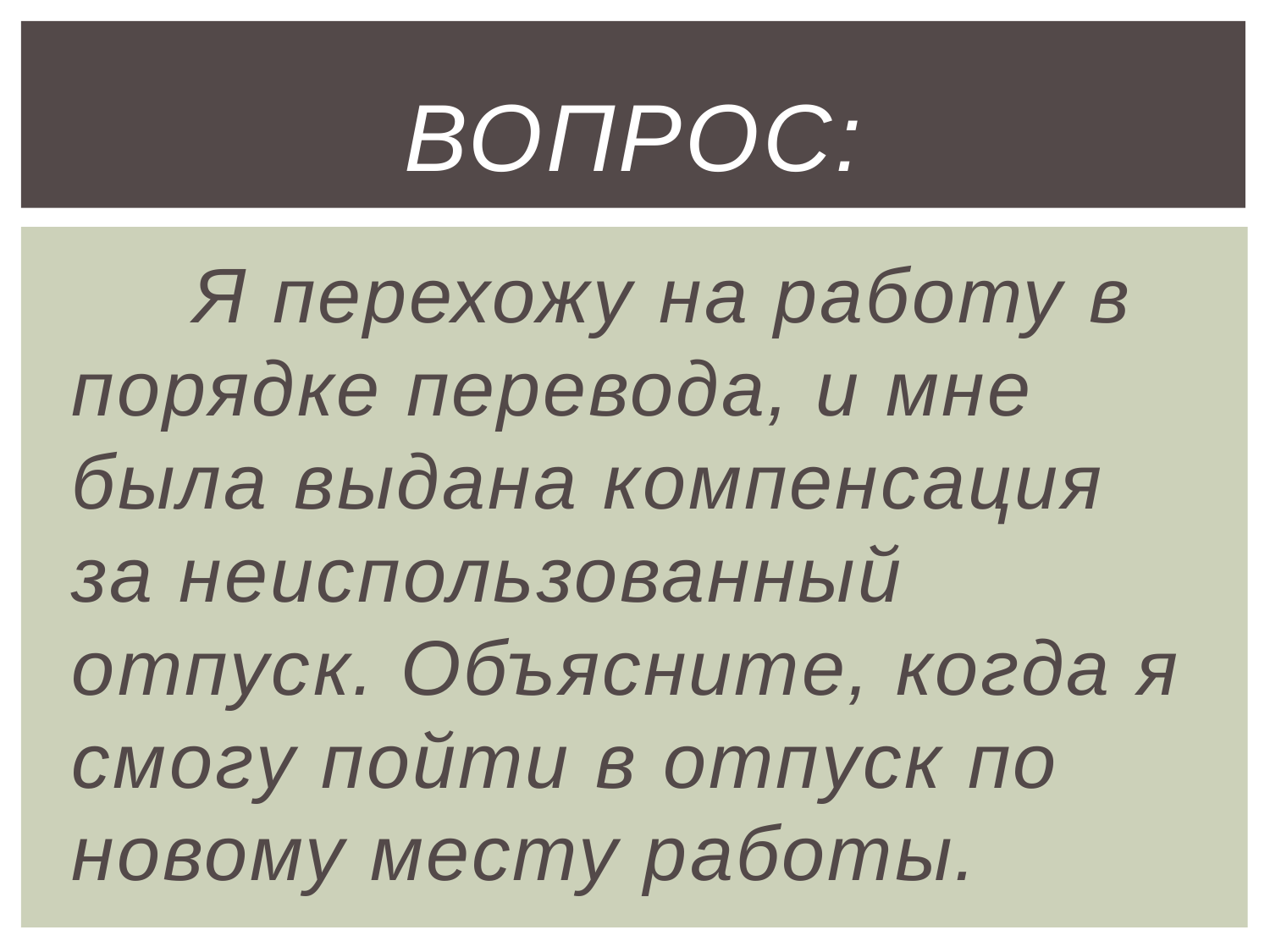

# Вопрос:
     Я перехожу на работу в порядке перевода, и мне была выдана компенсация за неиспользованный отпуск. Объясните, когда я смогу пойти в отпуск по новому месту работы.